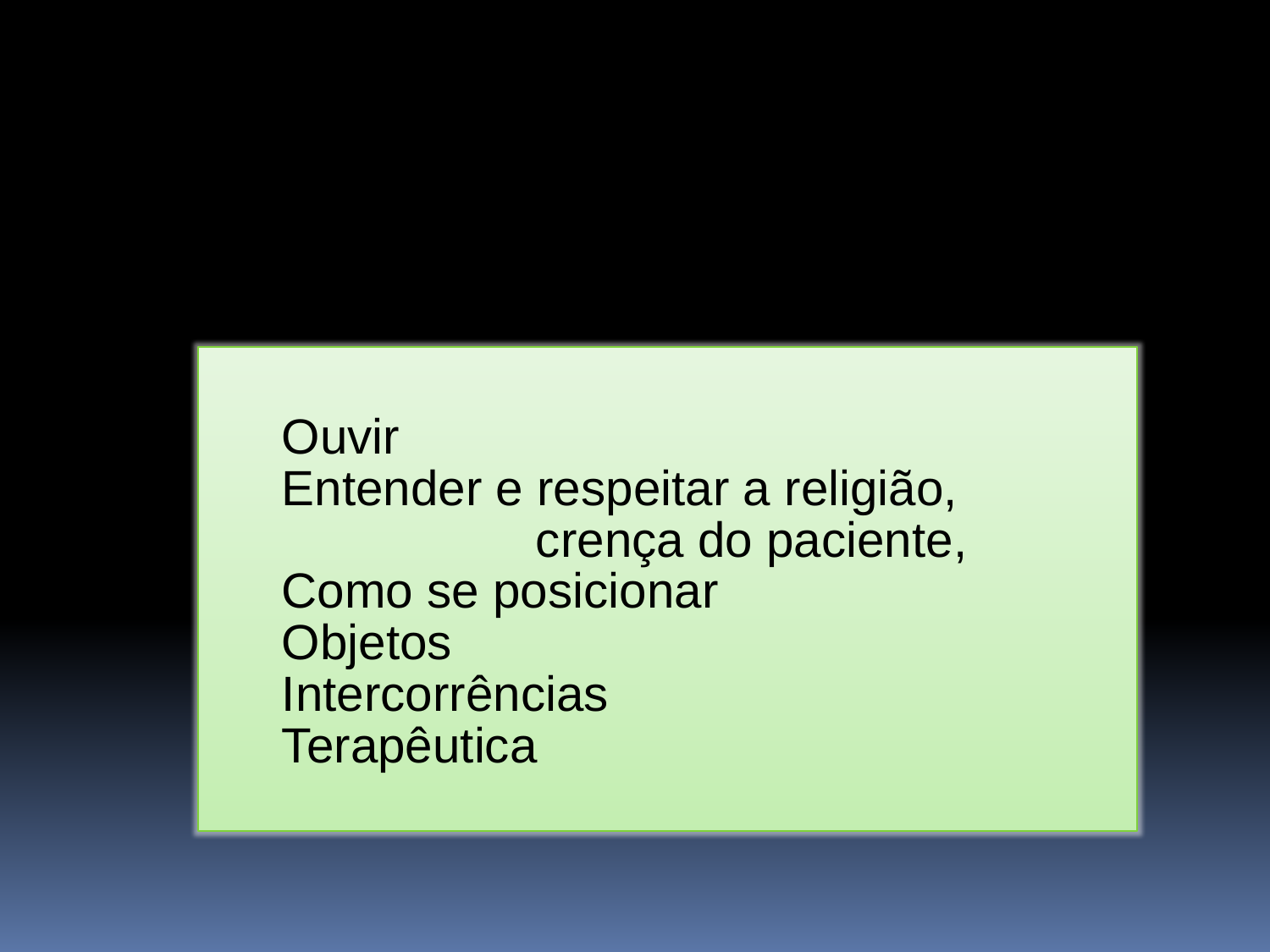

Integração da Espiritualidade na Prática Clínica
O que fazer

	Ouvir
	Entender e respeitar a religião,
			crença do paciente,
	Como se posicionar
	Objetos
	Intercorrências
	Terapêutica